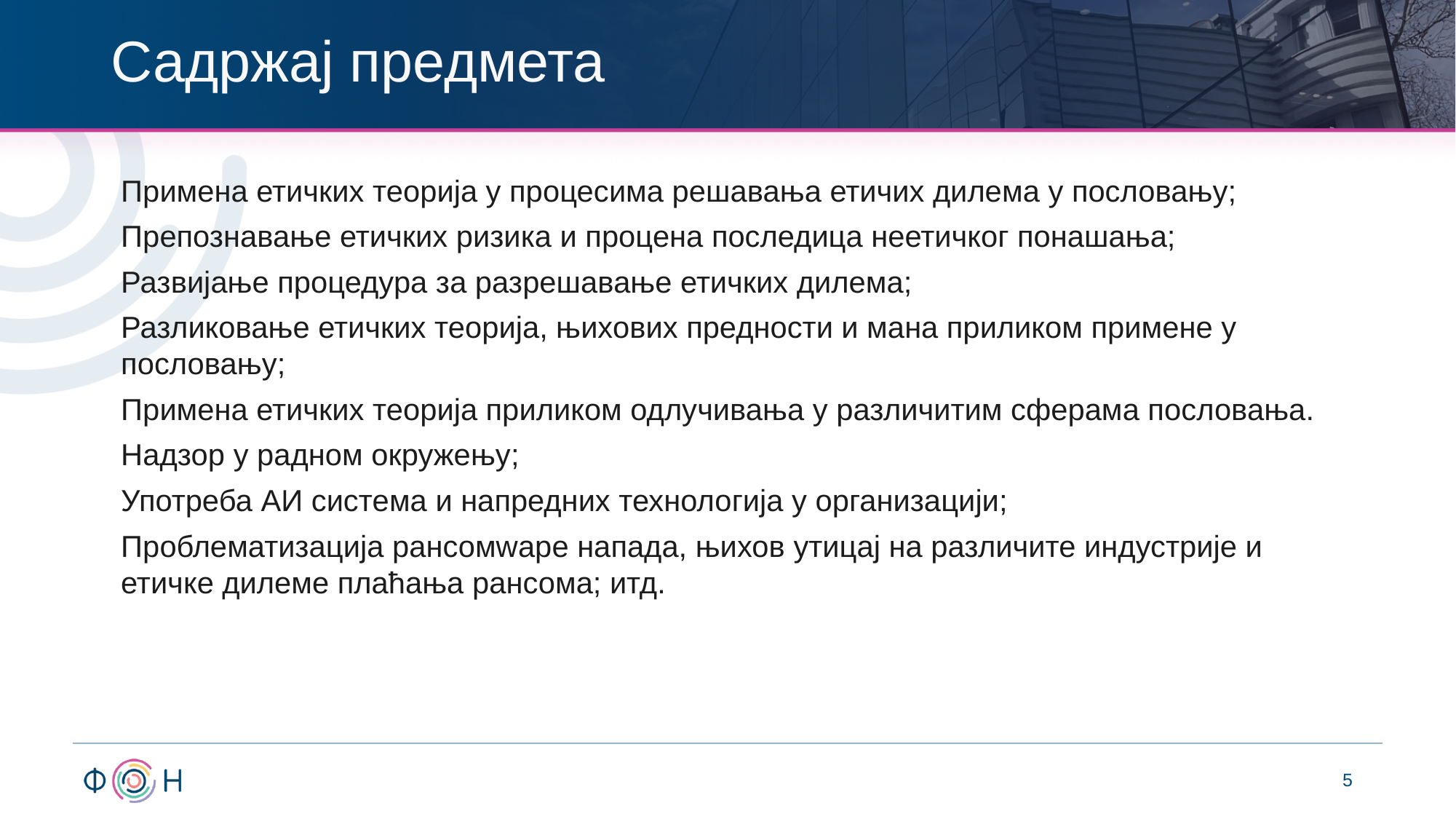

# Садржај предмета
Примена етичких теорија у процесима решавања етичих дилема у пословању;
Препознавање етичких ризика и процена последица неетичког понашања;
Развијање процедура за разрешавање етичких дилема;
Разликовање етичких теорија, њихових предности и мана приликом примене у пословању;
Примена етичких теорија приликом одлучивања у различитим сферама пословања.
Надзор у радном окружењу;
Употреба АИ система и напредних технологија у организацији;
Проблематизација рансомwаре напада, њихов утицај на различите индустрије и етичке дилеме плаћања рансома; итд.

5